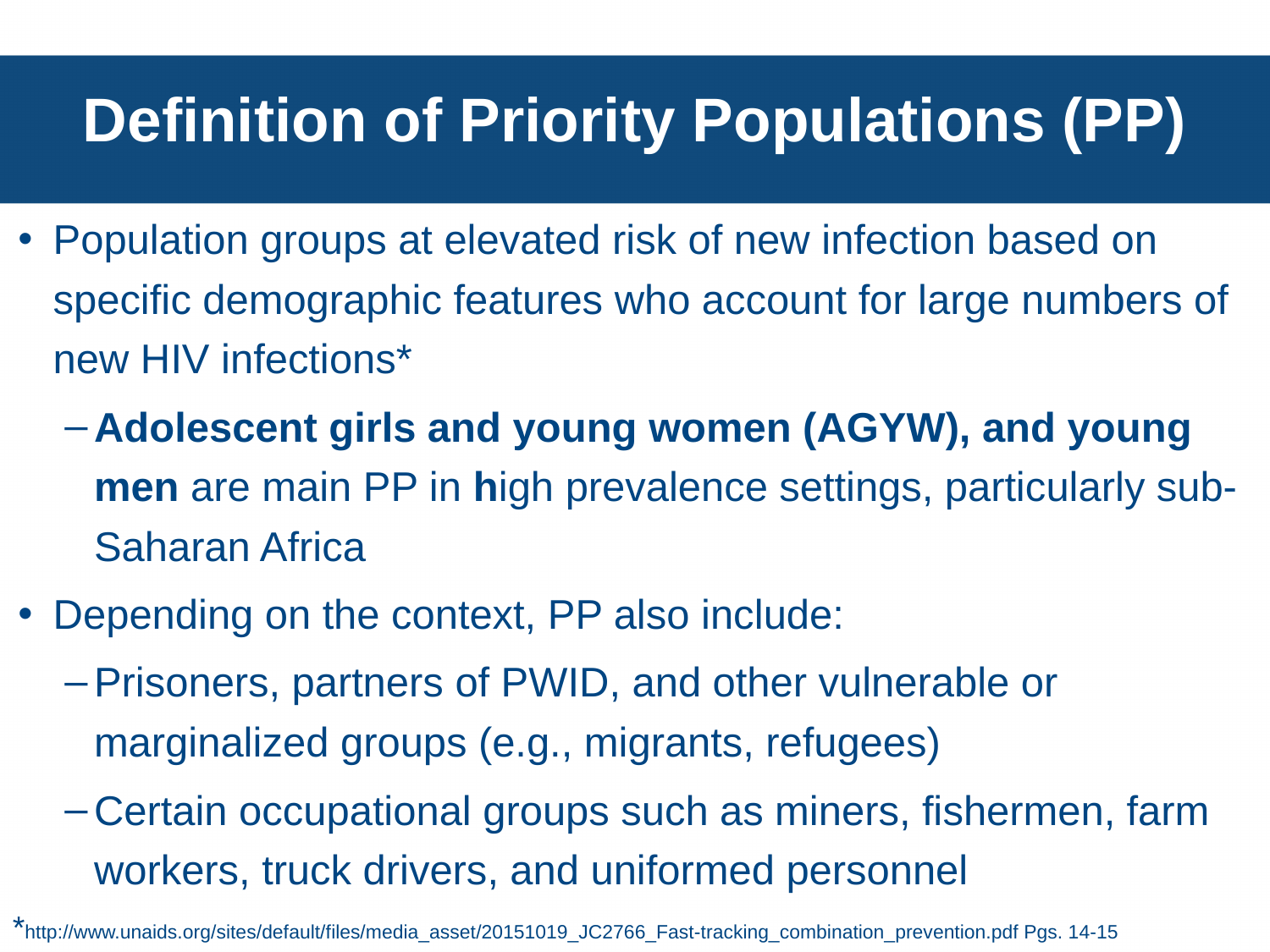

# Definition of Priority Populations (PP)
Population groups at elevated risk of new infection based on specific demographic features who account for large numbers of new HIV infections*
Adolescent girls and young women (AGYW), and young men are main PP in high prevalence settings, particularly sub-Saharan Africa
Depending on the context, PP also include:
Prisoners, partners of PWID, and other vulnerable or marginalized groups (e.g., migrants, refugees)
Certain occupational groups such as miners, fishermen, farm workers, truck drivers, and uniformed personnel
*http://www.unaids.org/sites/default/files/media_asset/20151019_JC2766_Fast-tracking_combination_prevention.pdf Pgs. 14-15